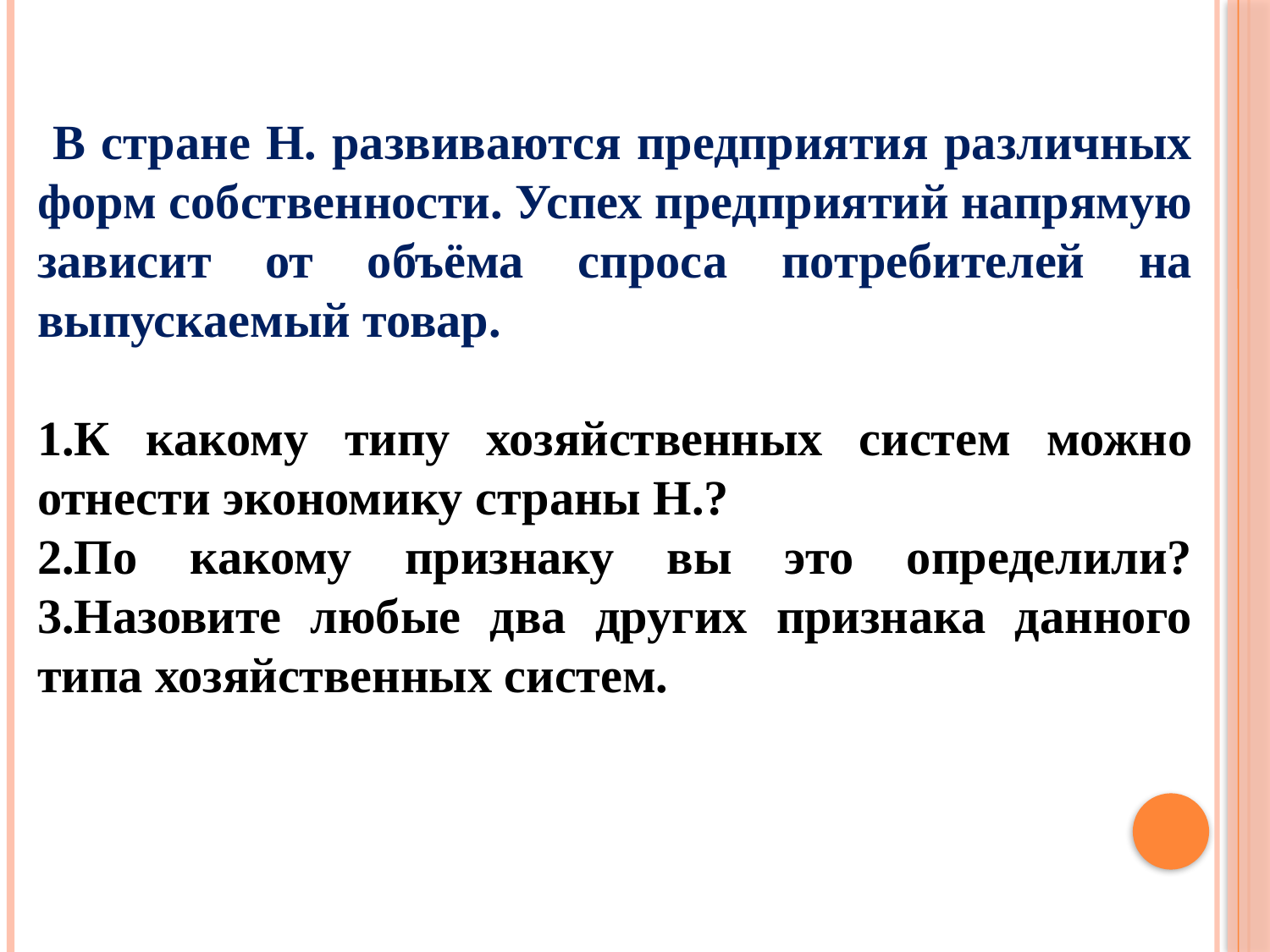

В стране Н. развиваются предприятия различных форм собственности. Успех предприятий напрямую зависит от объёма спроса потребителей на выпускаемый товар.

1.К какому типу хозяйственных систем можно отнести экономику страны Н.?
2.По какому признаку вы это определили? 3.Назовите любые два других признака данного типа хозяйственных систем.